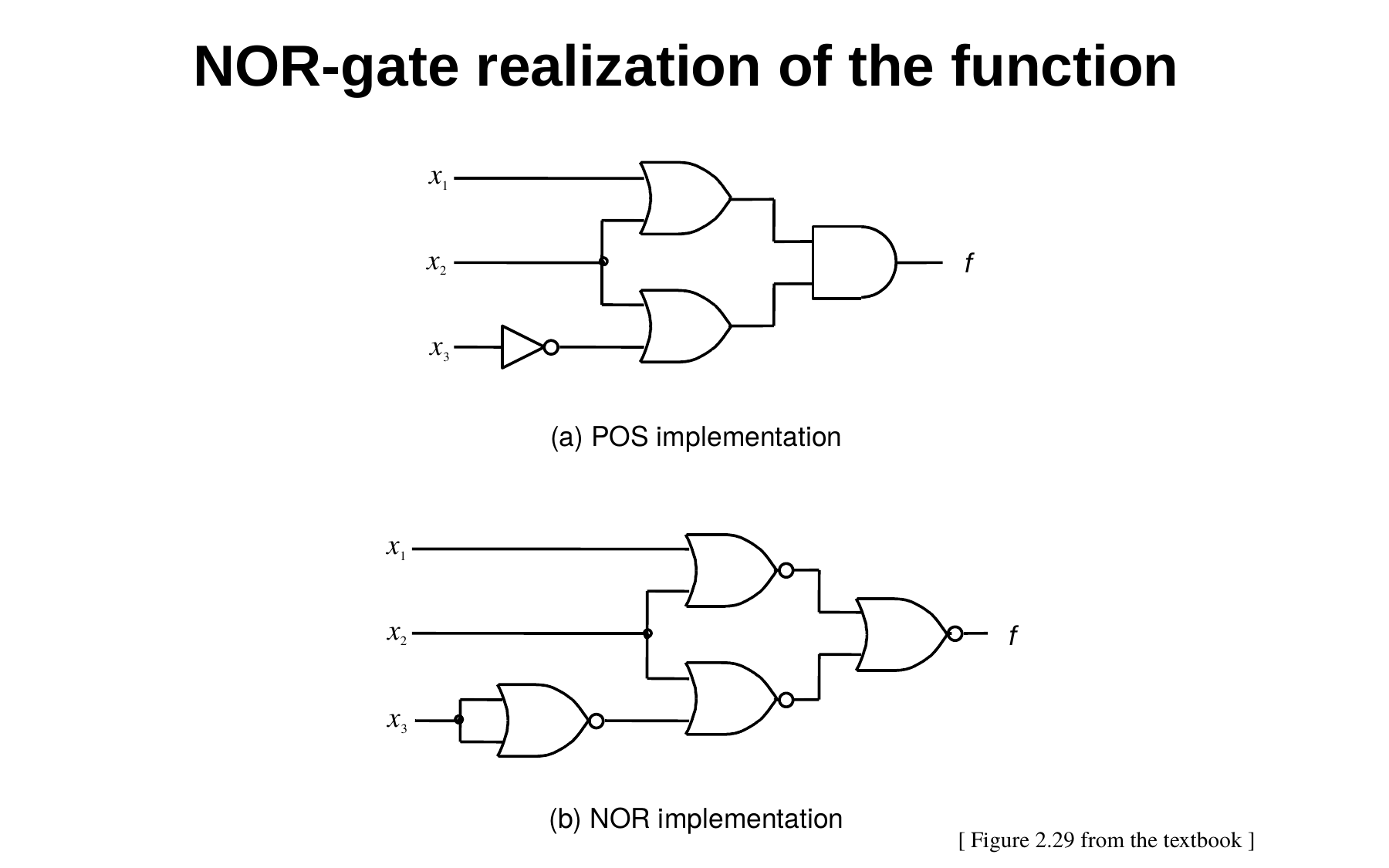

# NOR-gate realization of the function
x1

x2

f

x3

(a) POS implementation
x1

x2

f

x3

(b) NOR implementation
[ Figure 2.29 from the textbook ]